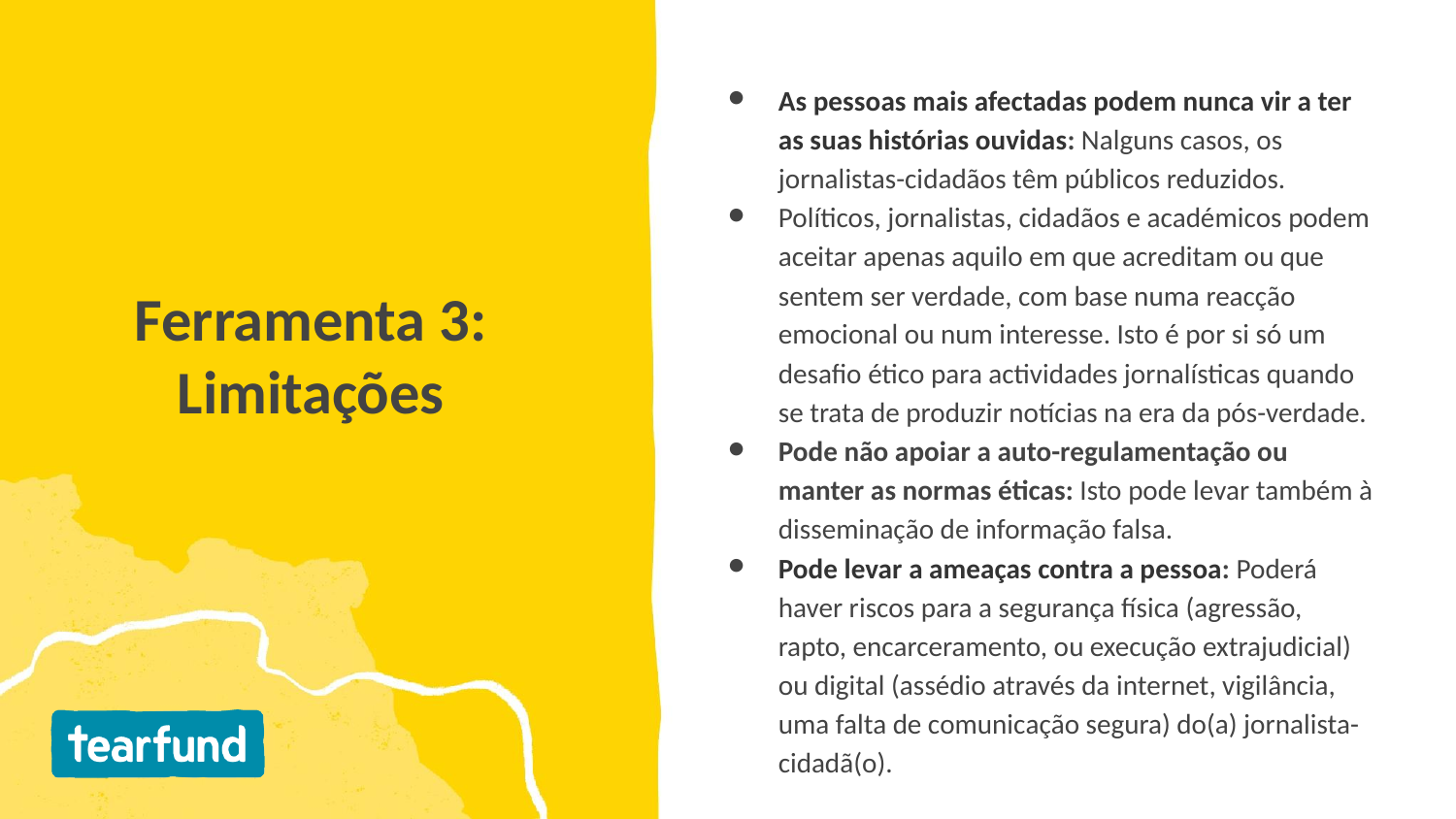

As pessoas mais afectadas podem nunca vir a ter as suas histórias ouvidas: Nalguns casos, os jornalistas-cidadãos têm públicos reduzidos.
Políticos, jornalistas, cidadãos e académicos podem aceitar apenas aquilo em que acreditam ou que sentem ser verdade, com base numa reacção emocional ou num interesse. Isto é por si só um desafio ético para actividades jornalísticas quando se trata de produzir notícias na era da pós-verdade.
Pode não apoiar a auto-regulamentação ou manter as normas éticas: Isto pode levar também à disseminação de informação falsa.
Pode levar a ameaças contra a pessoa: Poderá haver riscos para a segurança física (agressão, rapto, encarceramento, ou execução extrajudicial) ou digital (assédio através da internet, vigilância, uma falta de comunicação segura) do(a) jornalista-cidadã(o).

# Ferramenta 3: Limitações